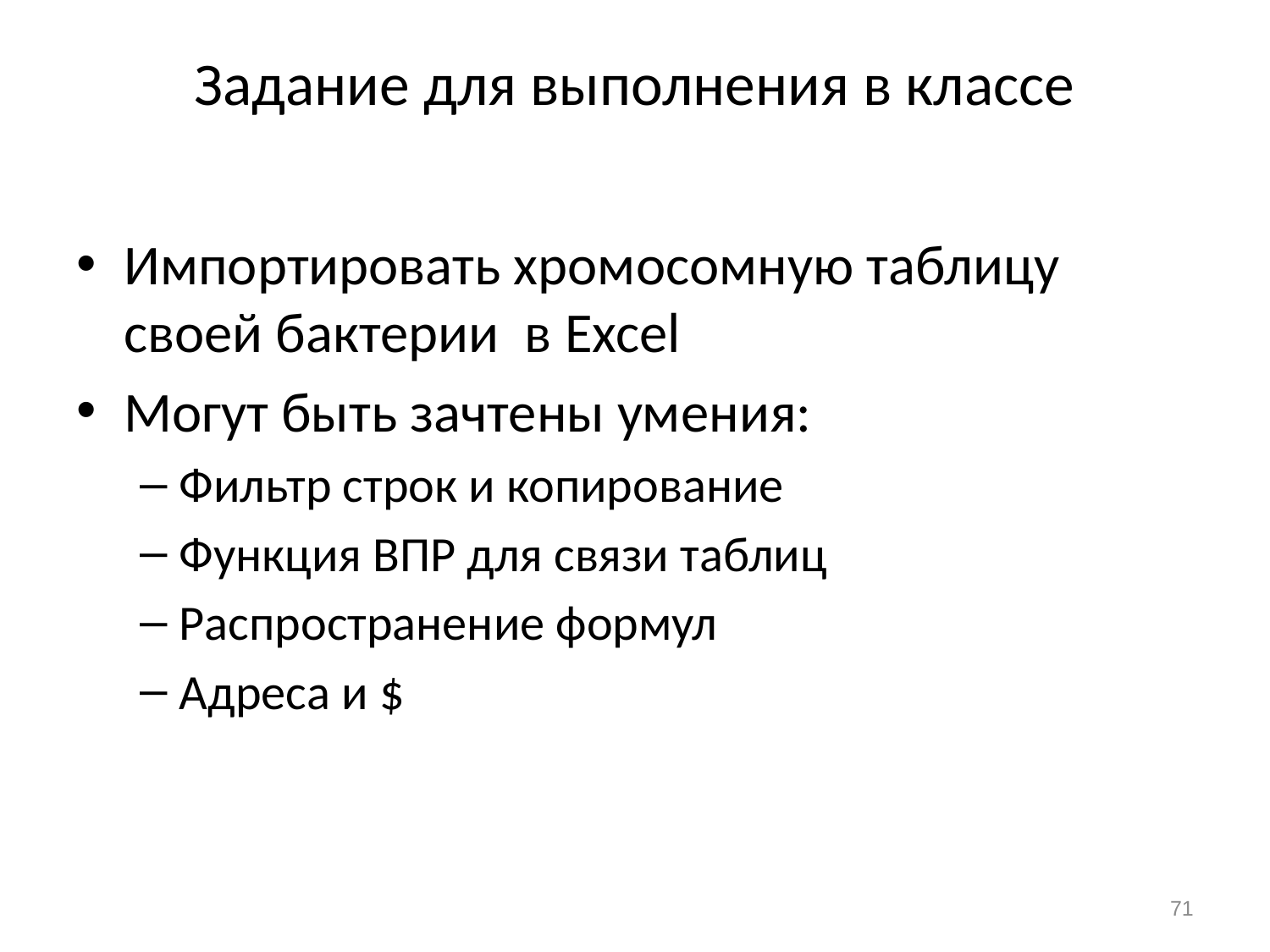

# Задание для выполнения в классе
Импортировать хромосомную таблицу своей бактерии  в Excel
Могут быть зачтены умения:
Фильтр строк и копирование
Функция ВПР для связи таблиц
Распространение формул
Адреса и $

71